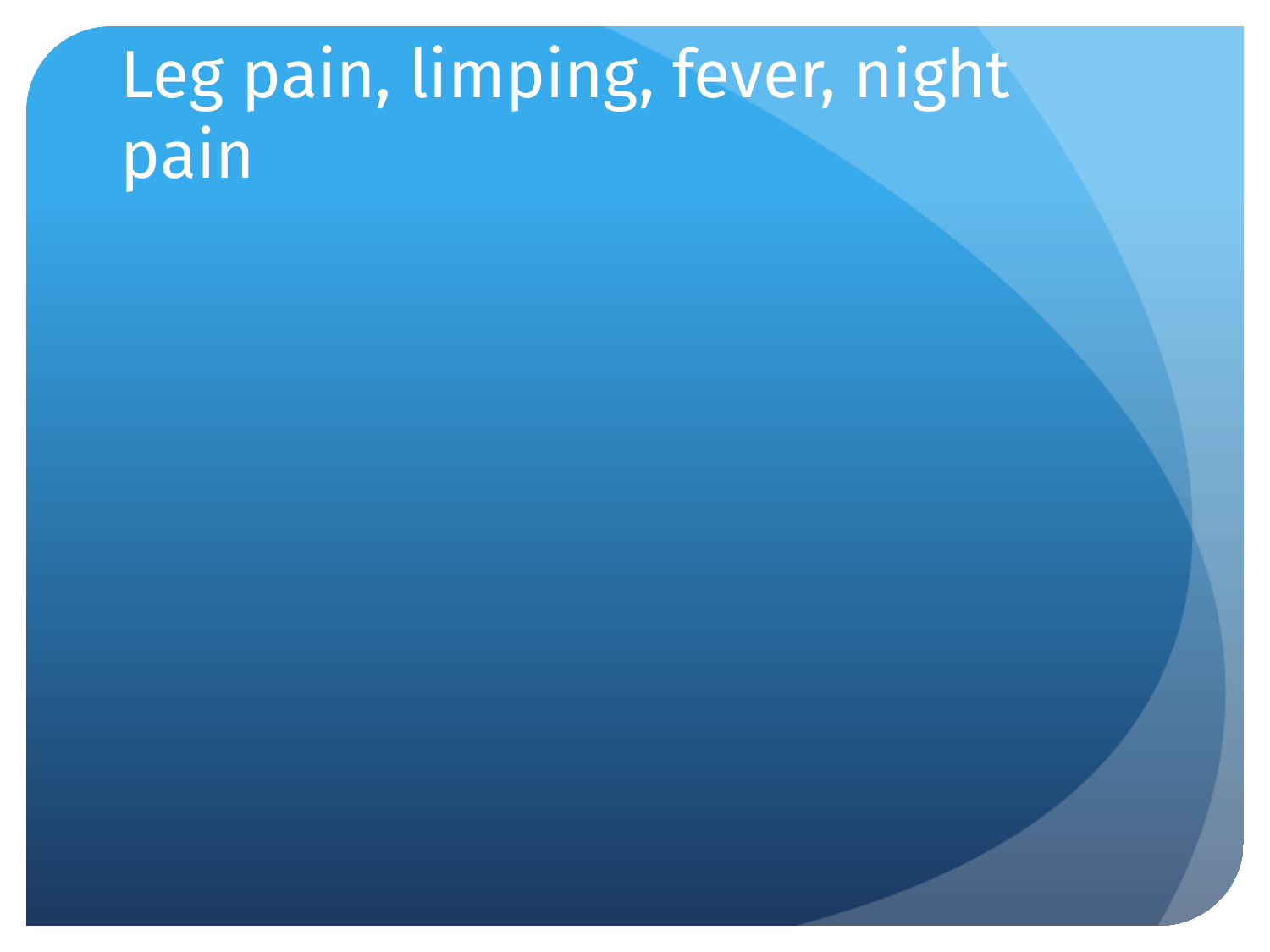

# Leg pain, limping, fever, night pain